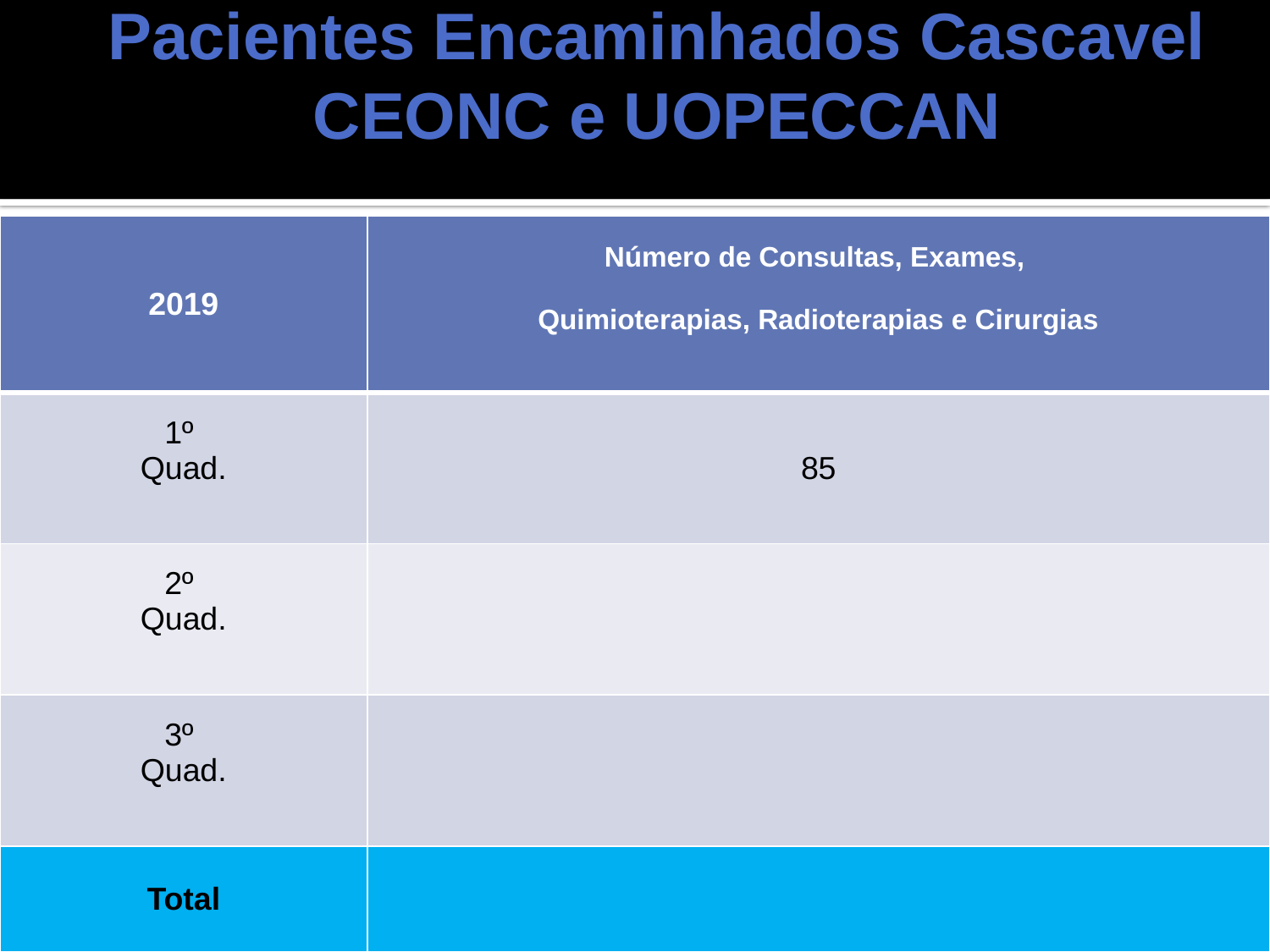

# Pacientes Encaminhados Cascavel CEONC e UOPECCAN
| 2019 | Número de Consultas, Exames, Quimioterapias, Radioterapias e Cirurgias |
| --- | --- |
| 1º Quad. | 85 |
| 2º Quad. |  |
| 3º Quad. |  |
| Total |  |